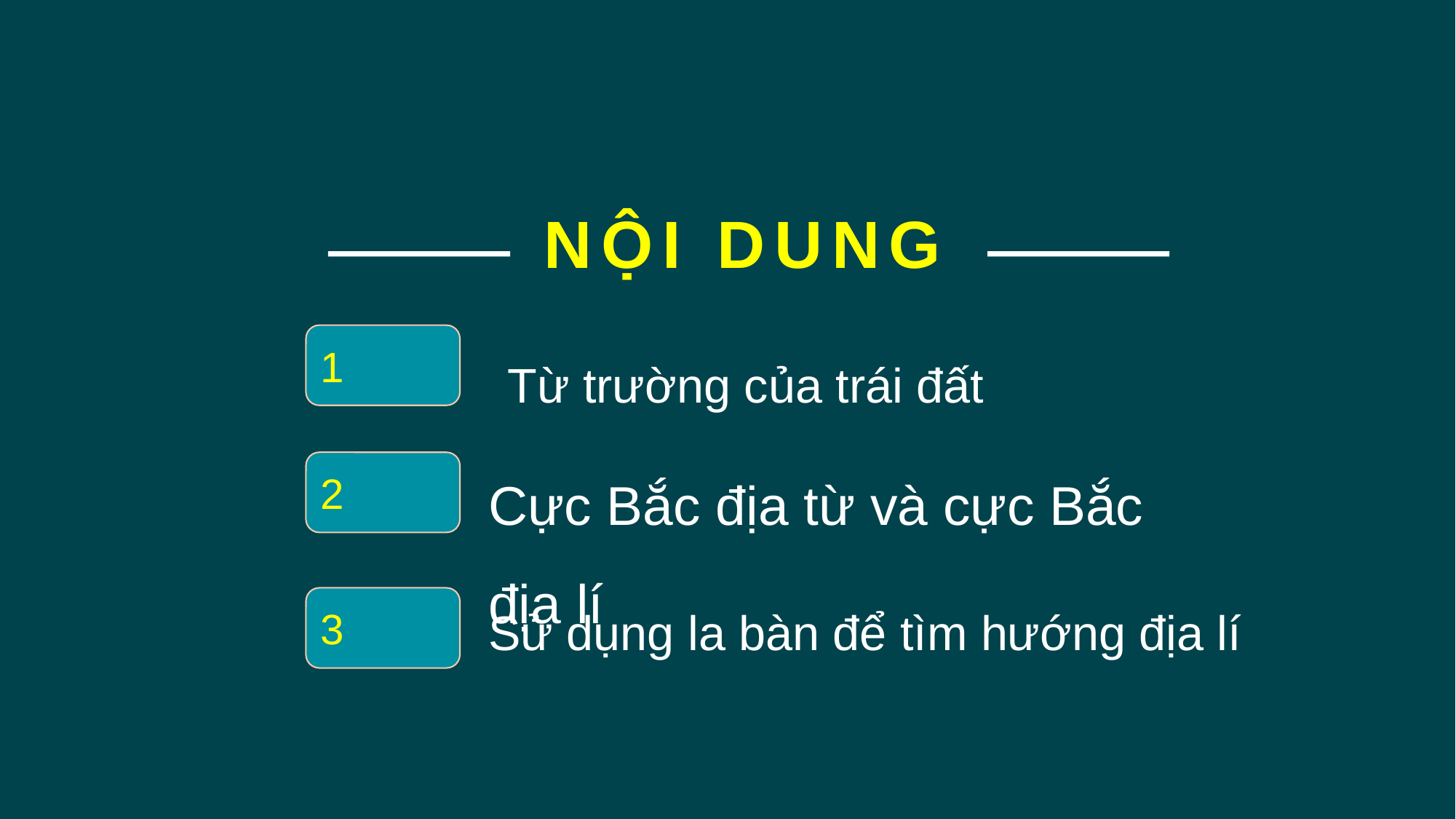

NỘI DUNG

Từ trường của trái đất
1
Cực Bắc địa từ và cực Bắc địa lí
2
Sử dụng la bàn để tìm hướng địa lí
3